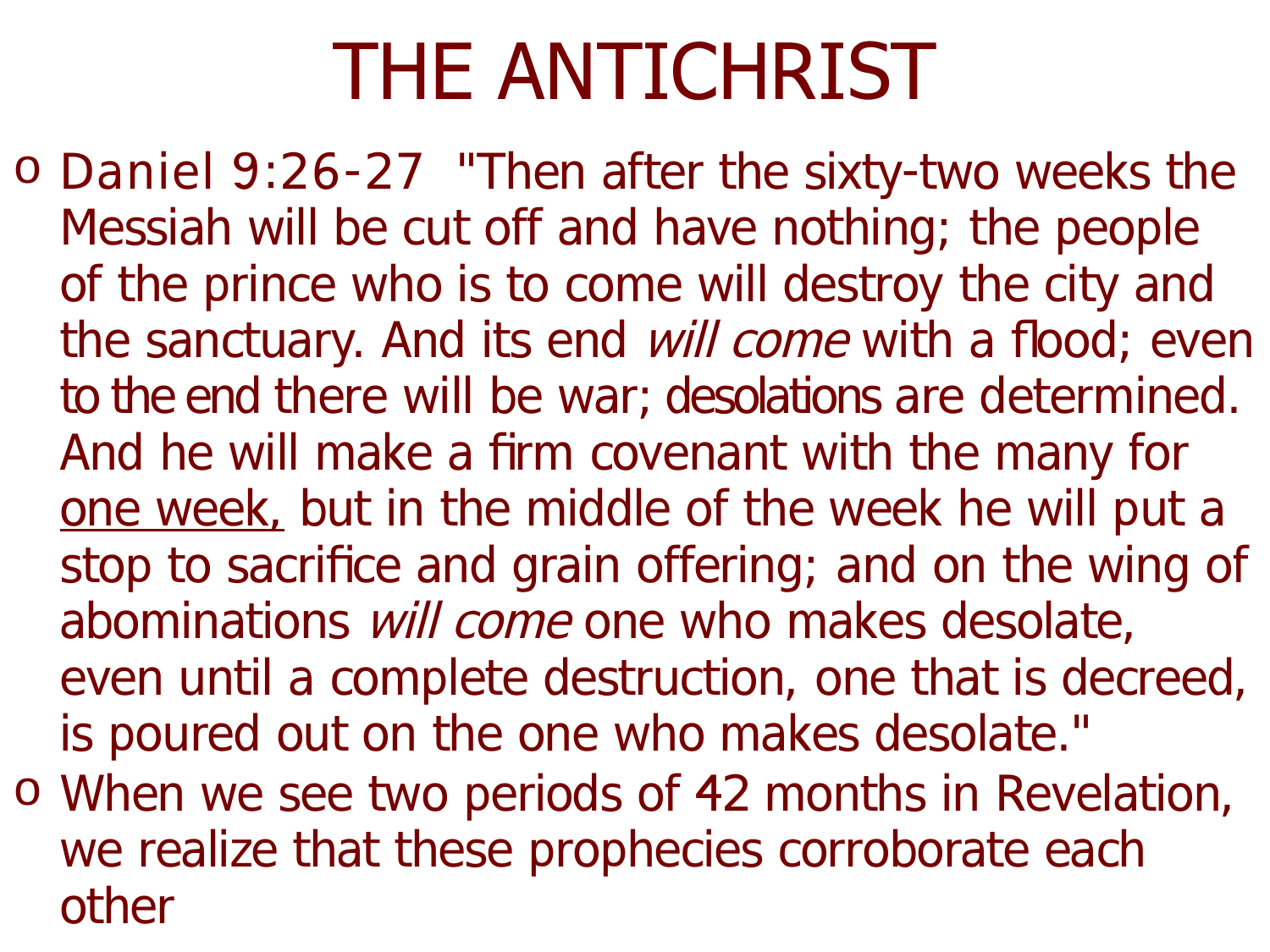

# THE ANTICHRIST
Daniel 9:26-27  "Then after the sixty-two weeks the Messiah will be cut off and have nothing; the people of the prince who is to come will destroy the city and the sanctuary. And its end will come with a flood; even to the end there will be war; desolations are determined. And he will make a firm covenant with the many for one week, but in the middle of the week he will put a stop to sacrifice and grain offering; and on the wing of abominations will come one who makes desolate, even until a complete destruction, one that is decreed, is poured out on the one who makes desolate."
When we see two periods of 42 months in Revelation, we realize that these prophecies corroborate each other